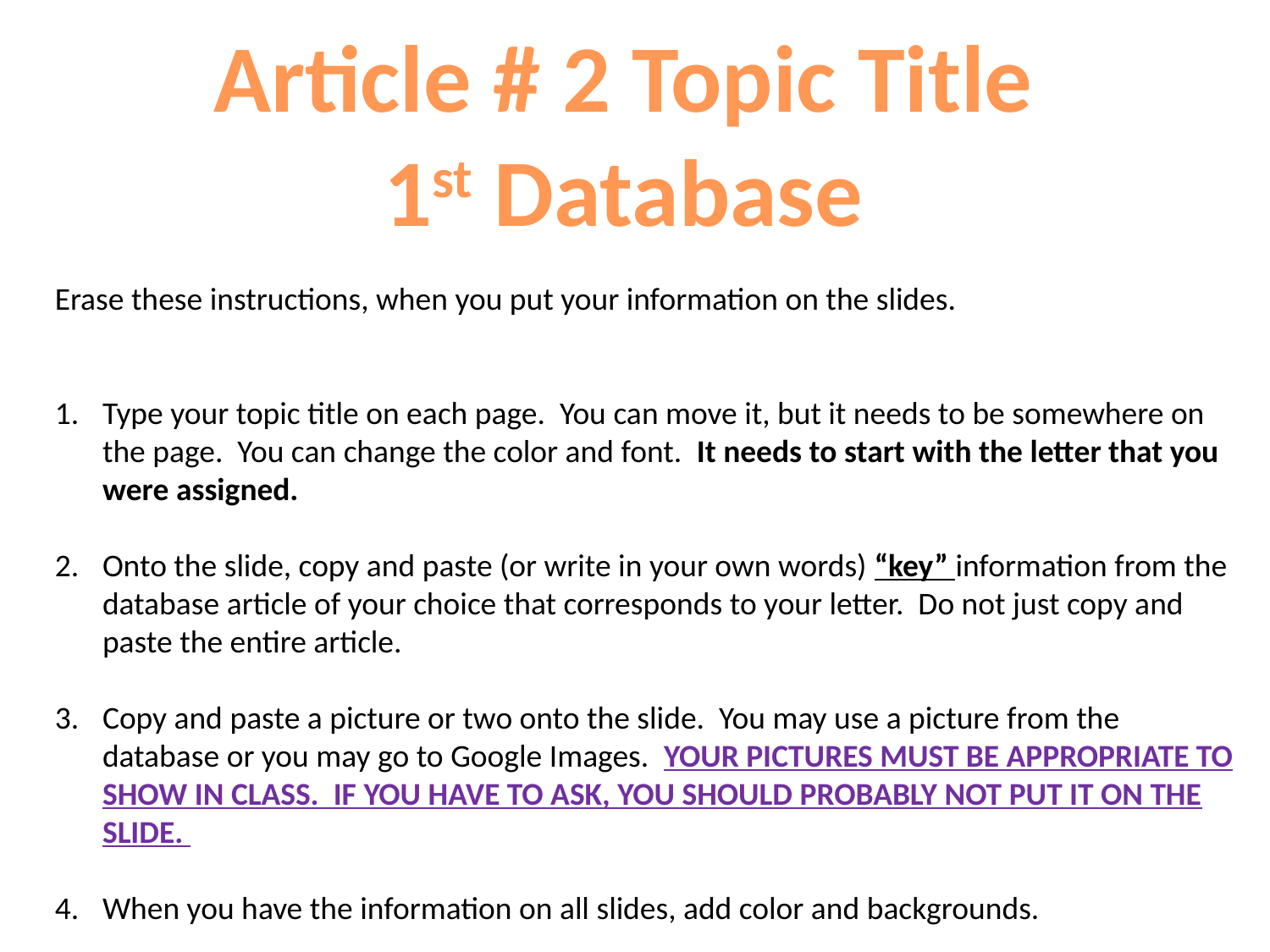

Article # 2 Topic Title
1st Database
Erase these instructions, when you put your information on the slides.

Type your topic title on each page.  You can move it, but it needs to be somewhere on the page.  You can change the color and font.  It needs to start with the letter that you were assigned.

Onto the slide, copy and paste (or write in your own words) “key” information from the database article of your choice that corresponds to your letter.  Do not just copy and paste the entire article.

Copy and paste a picture or two onto the slide.  You may use a picture from the database or you may go to Google Images.  YOUR PICTURES MUST BE APPROPRIATE TO SHOW IN CLASS.  IF YOU HAVE TO ASK, YOU SHOULD PROBABLY NOT PUT IT ON THE SLIDE.

When you have the information on all slides, add color and backgrounds.